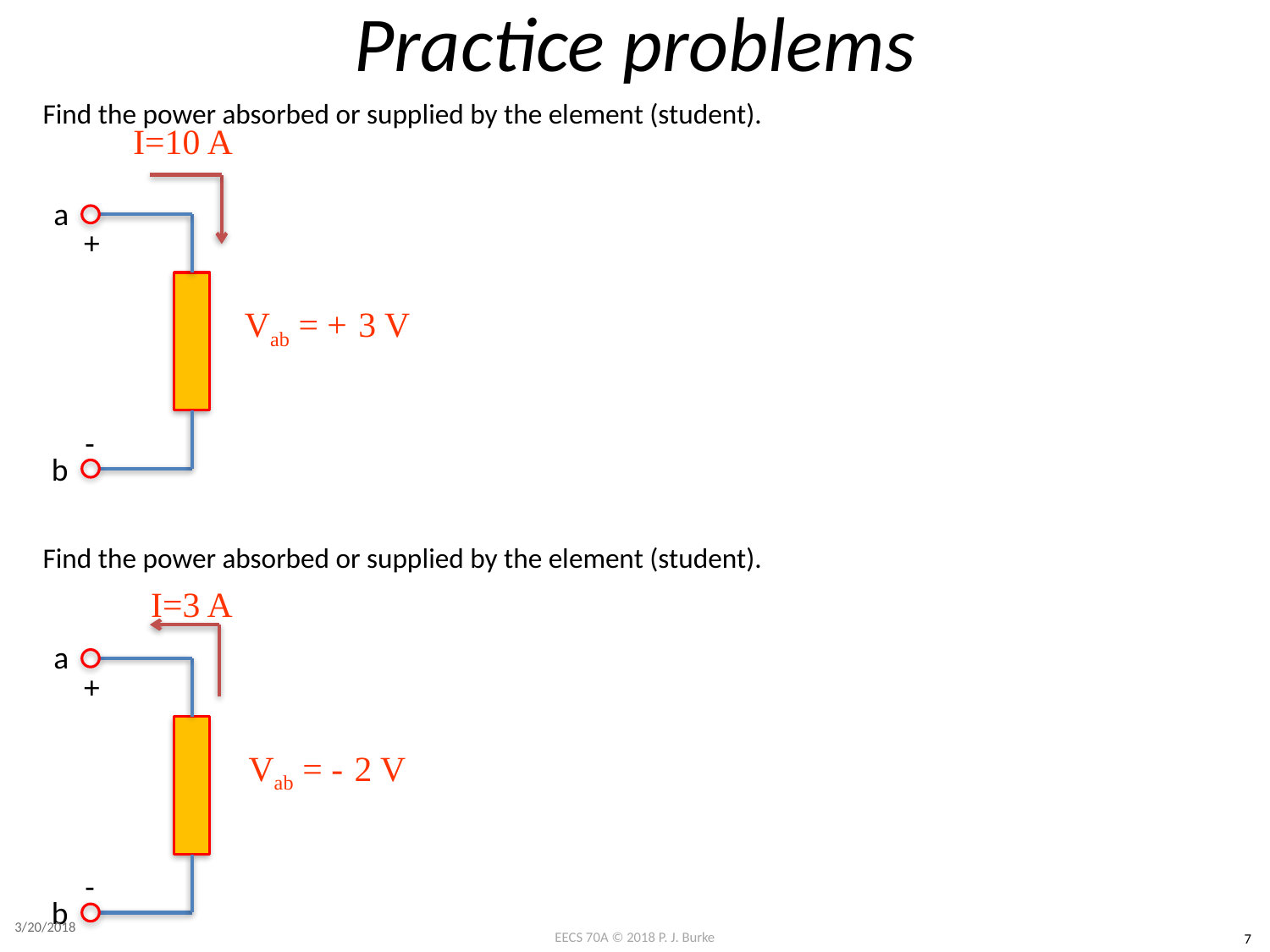

# Practice problems
Find the power absorbed or supplied by the element (student).
I=10 A
a

+

-

Vab = + 3 V
b
Find the power absorbed or supplied by the element (student).
I=3 A
a

+

-

Vab = - 2 V
b
3/20/2018